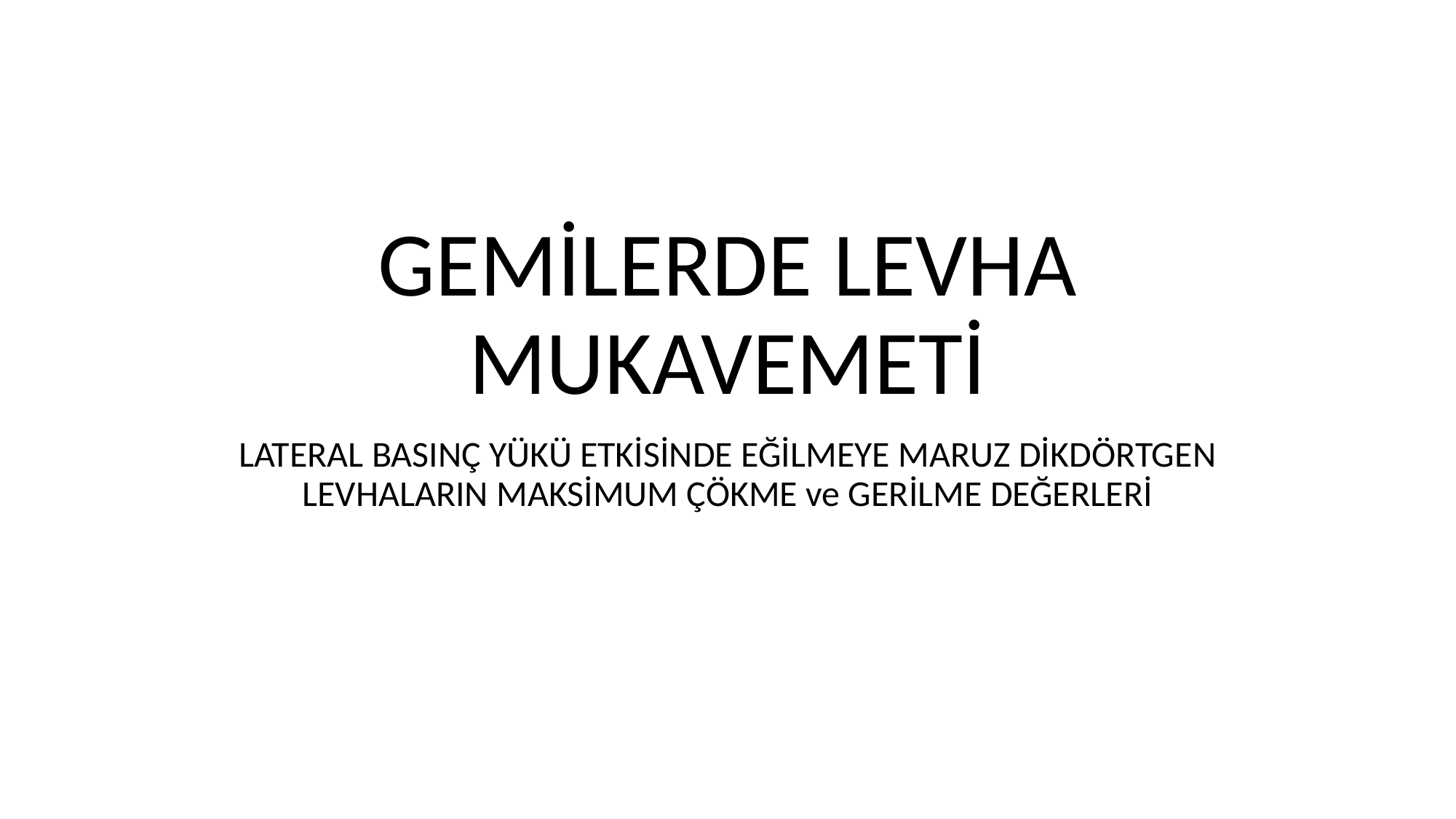

# GEMİLERDE LEVHA MUKAVEMETİ
LATERAL BASINÇ YÜKÜ ETKİSİNDE EĞİLMEYE MARUZ DİKDÖRTGEN LEVHALARIN MAKSİMUM ÇÖKME ve GERİLME DEĞERLERİ